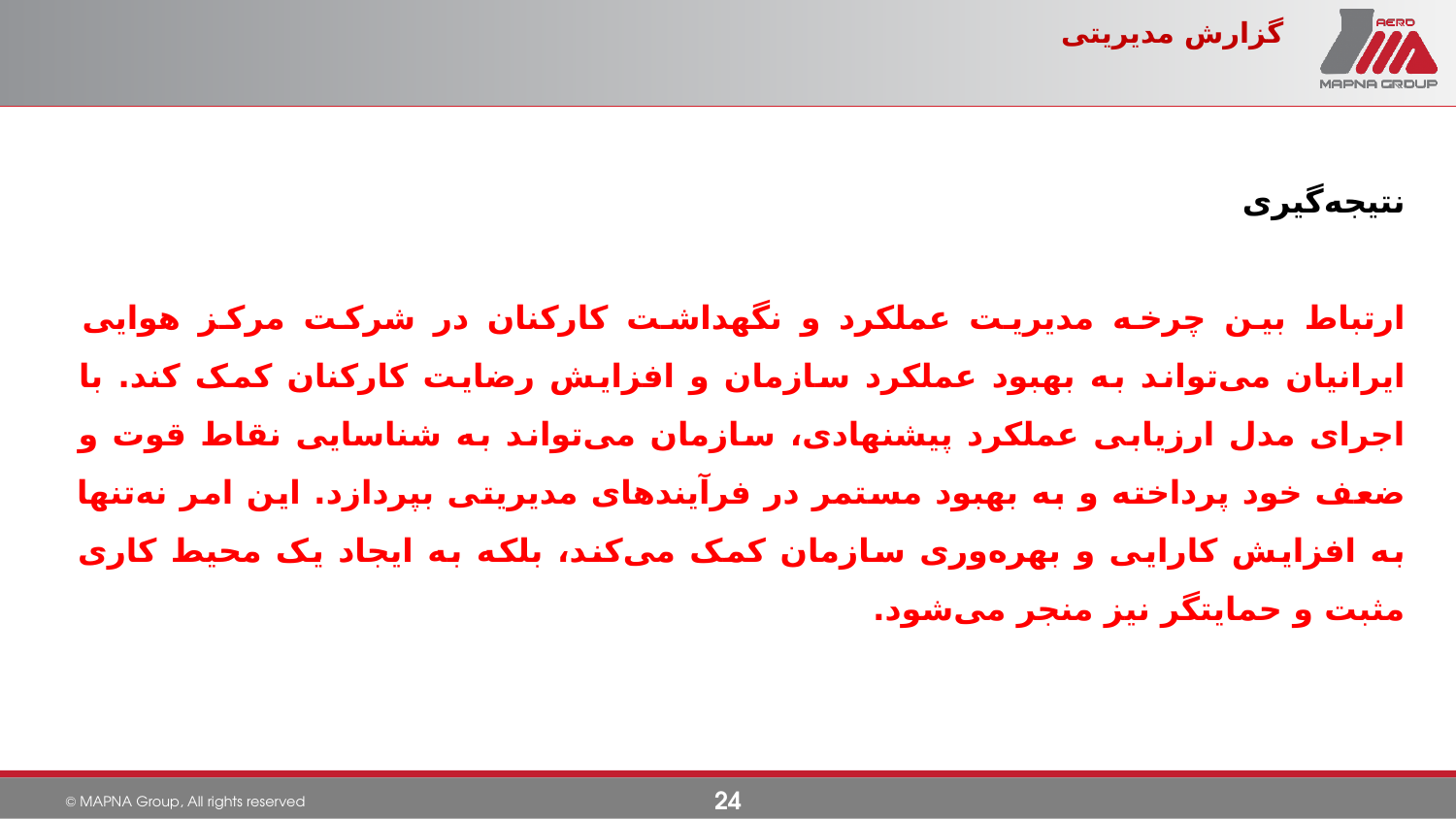

# گزارش مدیریتی
نتیجه‌گیری

ارتباط بین چرخه مدیریت عملکرد و نگهداشت کارکنان در شرکت مرکز هوایی ایرانیان می‌تواند به بهبود عملکرد سازمان و افزایش رضایت کارکنان کمک کند. با اجرای مدل ارزیابی عملکرد پیشنهادی، سازمان می‌تواند به شناسایی نقاط قوت و ضعف خود پرداخته و به بهبود مستمر در فرآیندهای مدیریتی بپردازد. این امر نه‌تنها به افزایش کارایی و بهره‌وری سازمان کمک می‌کند، بلکه به ایجاد یک محیط کاری مثبت و حمایتگر نیز منجر می‌شود.